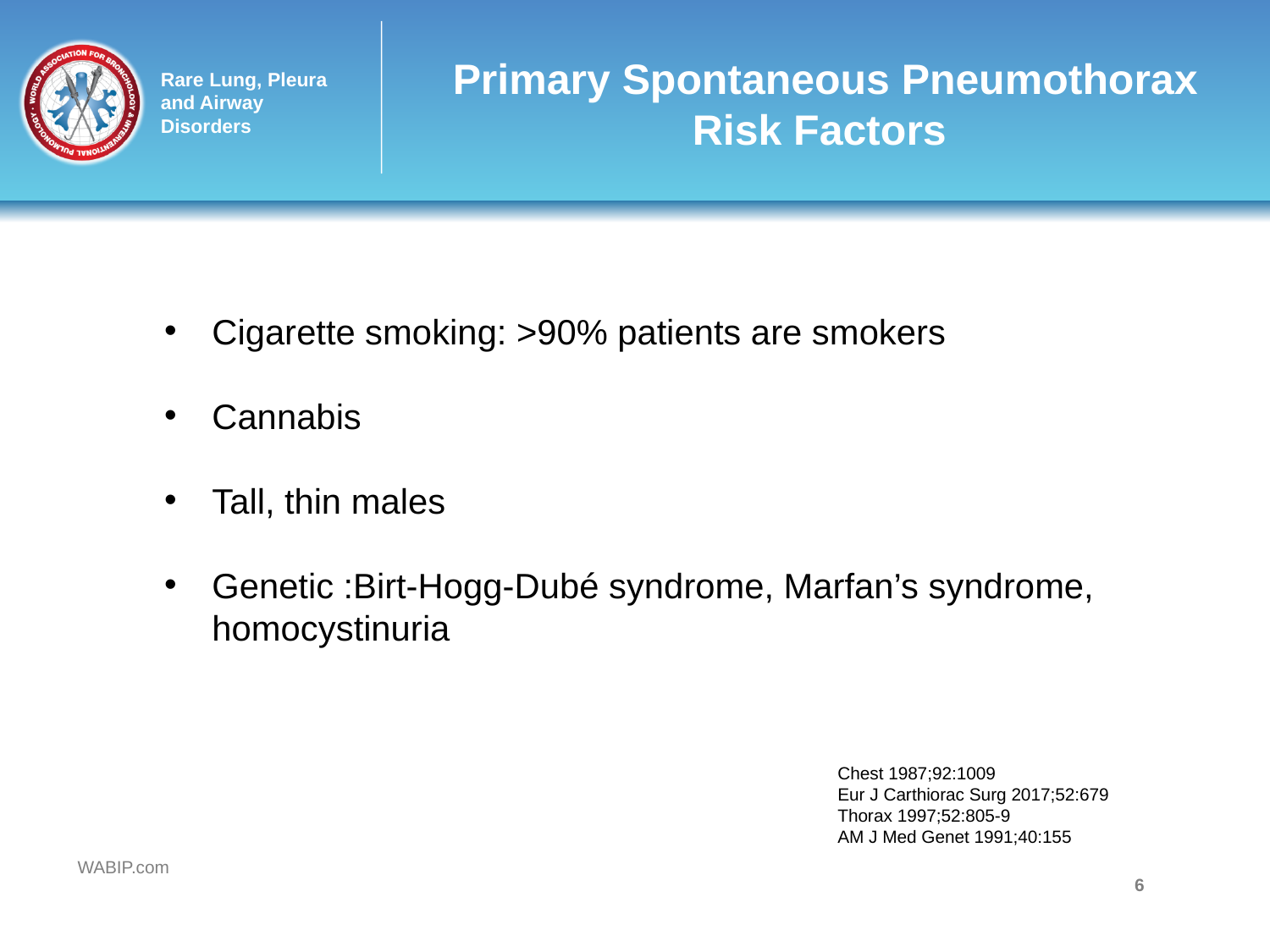

# Primary Spontaneous Pneumothorax Risk Factors

Cigarette smoking: >90% patients are smokers

Cannabis

Tall, thin males

Genetic :Birt-Hogg-Dubé syndrome, Marfan’s syndrome, homocystinuria

Technical Details, Challenges and Management of Complications
Chest 1987;92:1009
Eur J Carthiorac Surg 2017;52:679
Thorax 1997;52:805-9
AM J Med Genet 1991;40:155